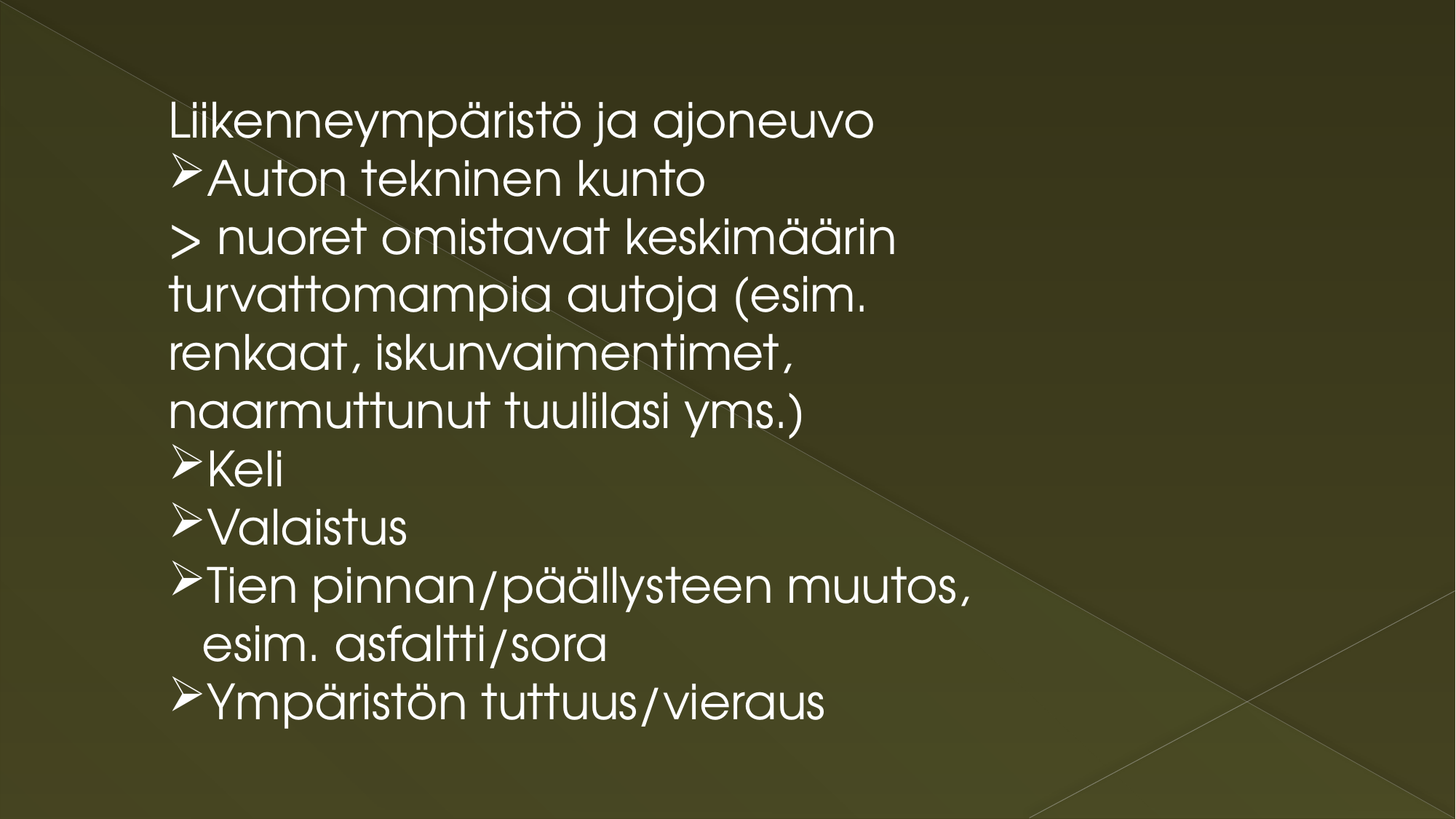

Liikenneympäristö ja ajoneuvo
Auton tekninen kunto
> nuoret omistavat keskimäärin turvattomampia autoja (esim. renkaat, iskunvaimentimet, naarmuttunut tuulilasi yms.)
Keli
Valaistus
Tien pinnan/päällysteen muutos, esim. asfaltti/sora
Ympäristön tuttuus/vieraus